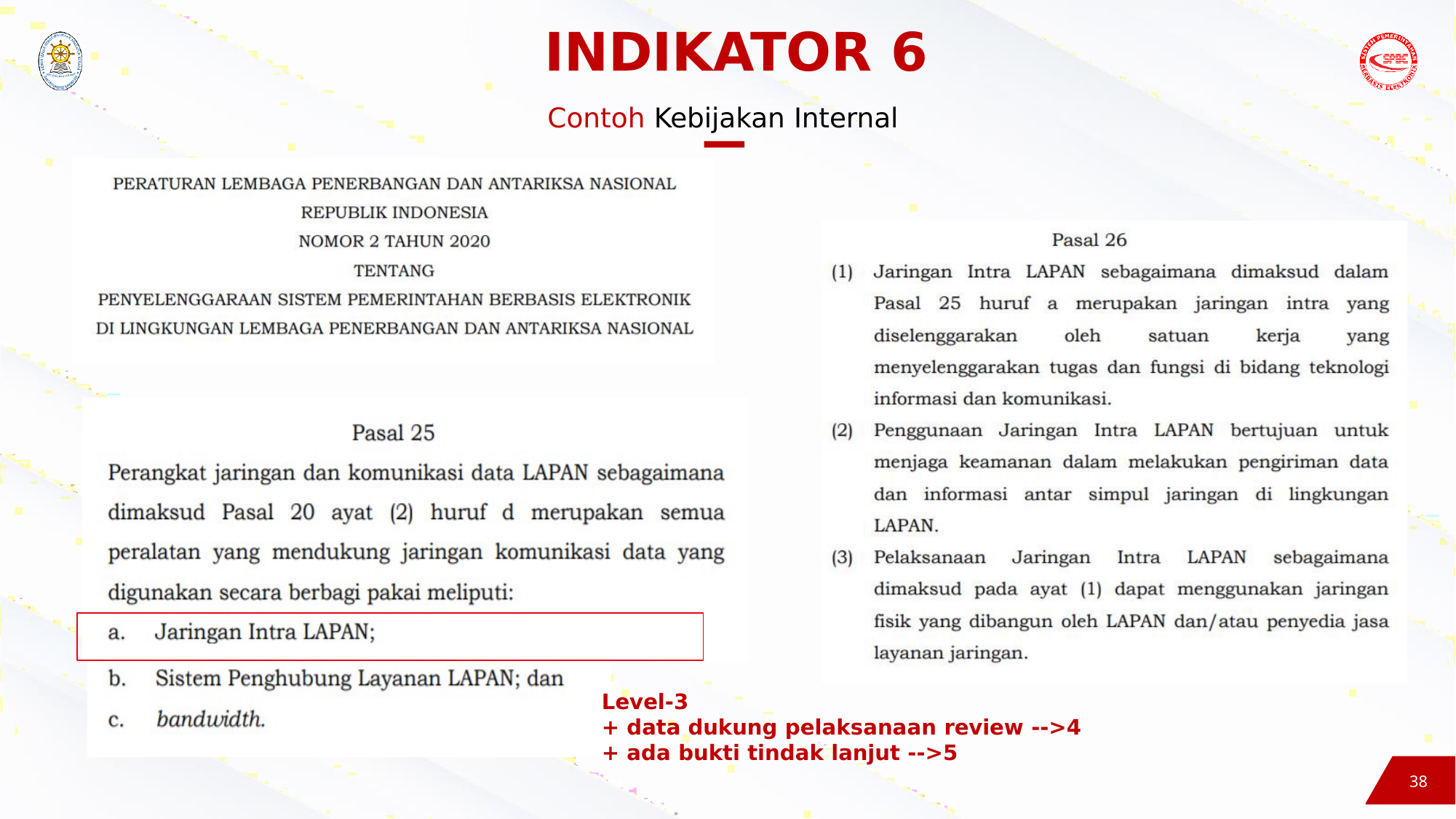

# INDIKATOR 6

Contoh Kebijakan Internal

Level-3
+ data dukung pelaksanaan review -->4
+ ada bukti tindak lanjut -->5

38